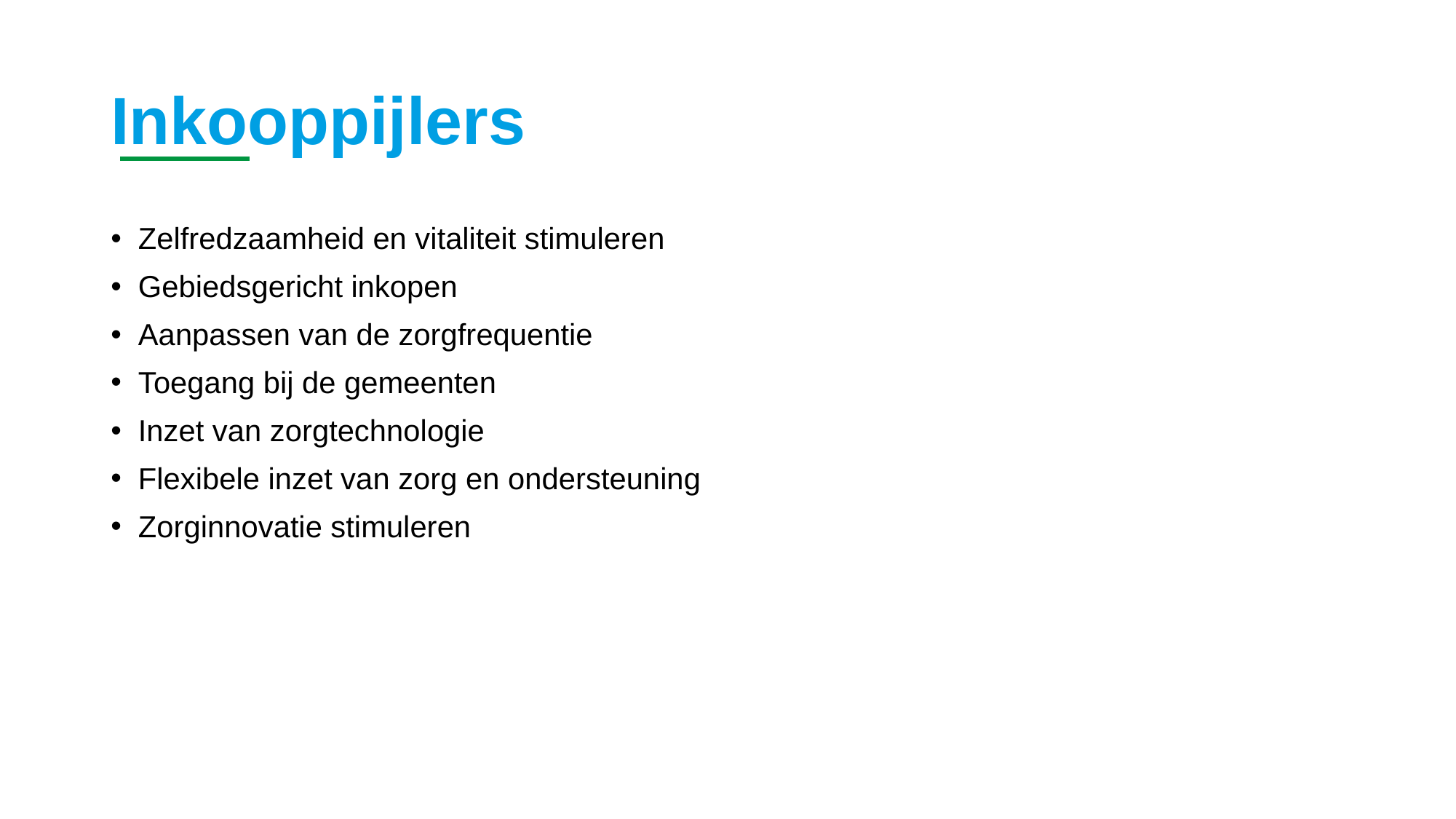

# Inkooppijlers
Zelfredzaamheid en vitaliteit stimuleren
Gebiedsgericht inkopen
Aanpassen van de zorgfrequentie
Toegang bij de gemeenten
Inzet van zorgtechnologie
Flexibele inzet van zorg en ondersteuning
Zorginnovatie stimuleren